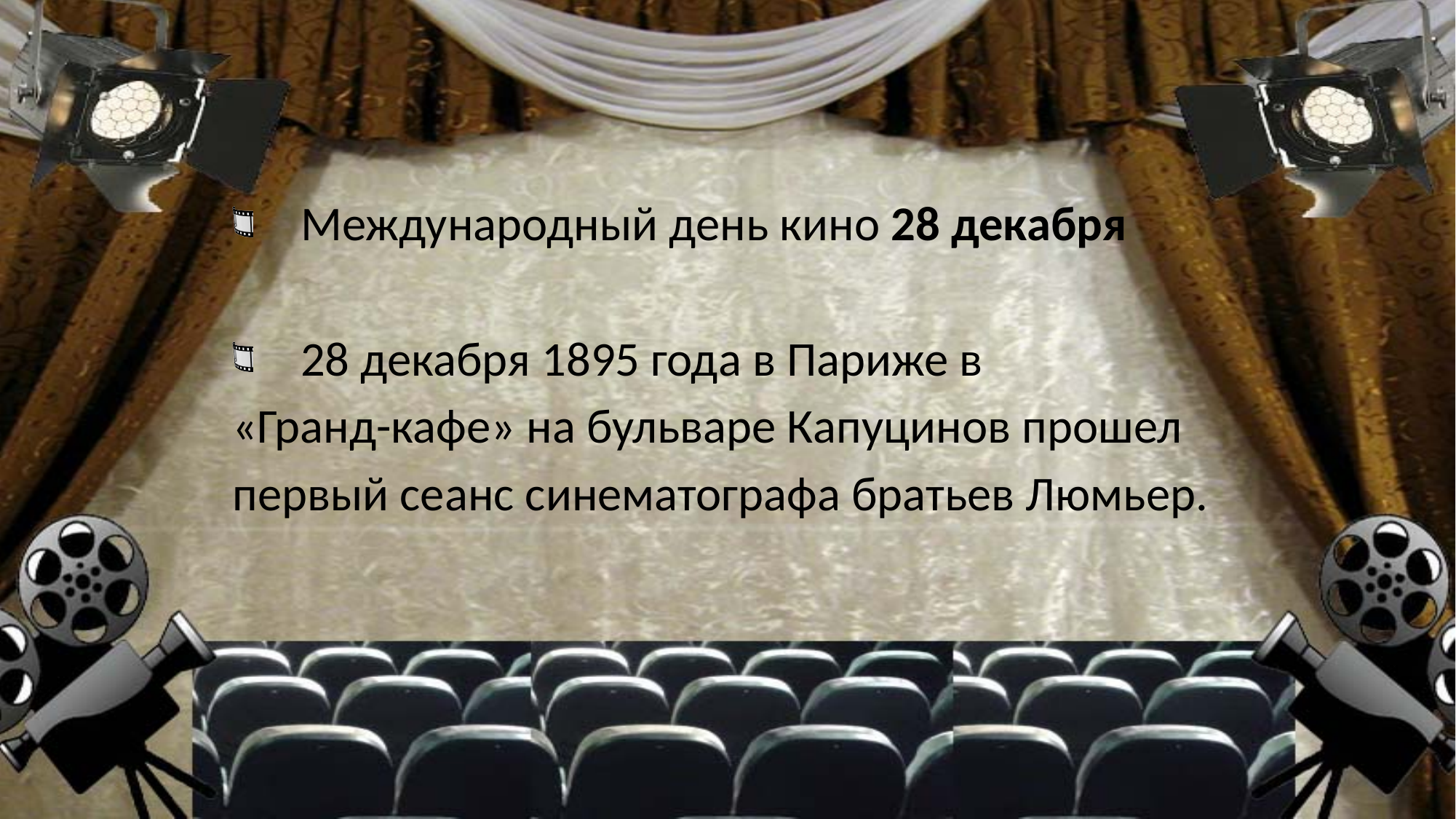

#
Международный день кино 28 декабря

28 декабря 1895 года в Париже в
«Гранд-кафе» на бульваре Капуцинов прошел
первый сеанс синематографа братьев Люмьер.